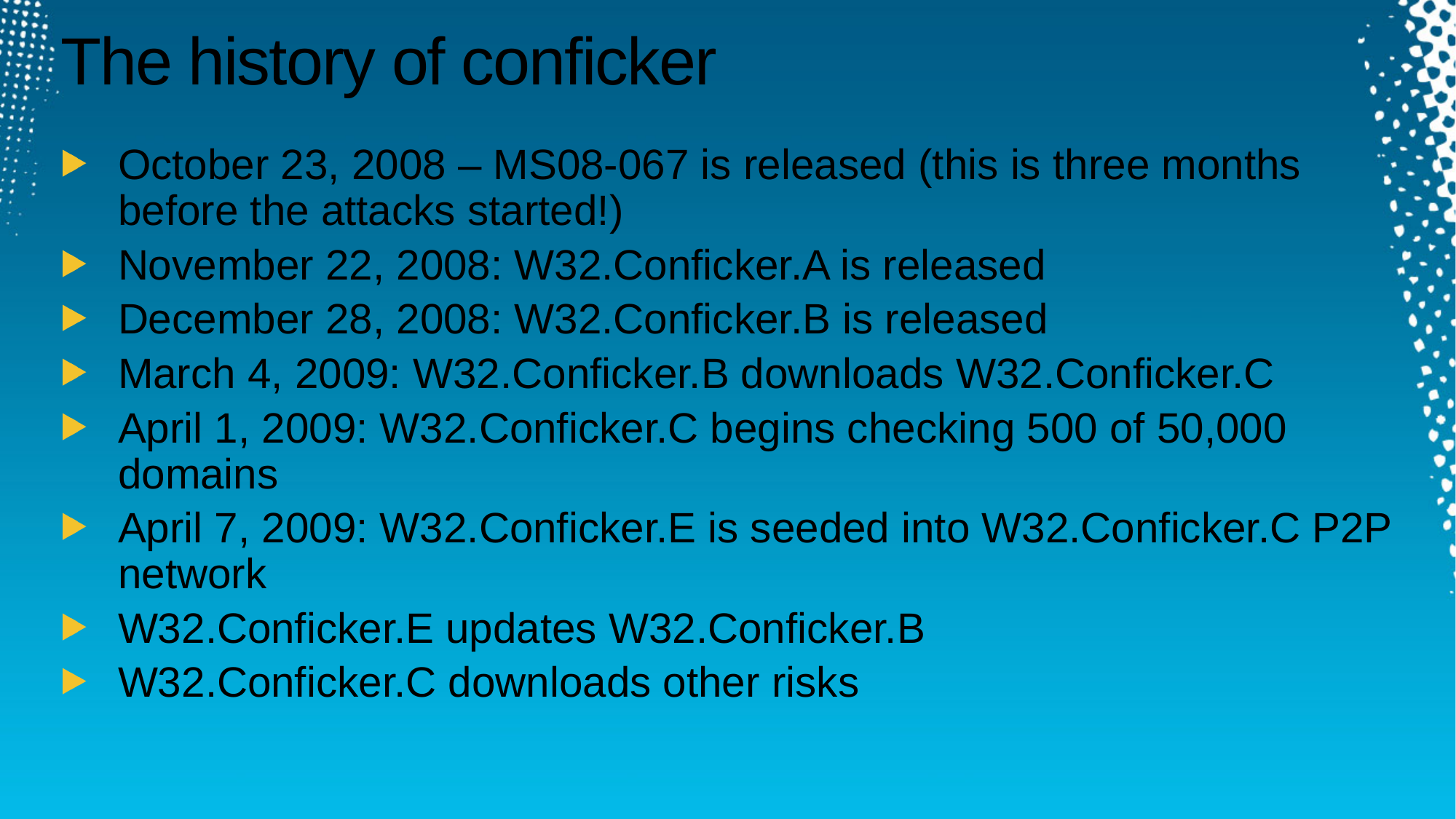

# The history of conficker
October 23, 2008 – MS08-067 is released (this is three months before the attacks started!)
November 22, 2008: W32.Conficker.A is released
December 28, 2008: W32.Conficker.B is released
March 4, 2009: W32.Conficker.B downloads W32.Conficker.C
April 1, 2009: W32.Conficker.C begins checking 500 of 50,000 domains
April 7, 2009: W32.Conficker.E is seeded into W32.Conficker.C P2P network
W32.Conficker.E updates W32.Conficker.B
W32.Conficker.C downloads other risks